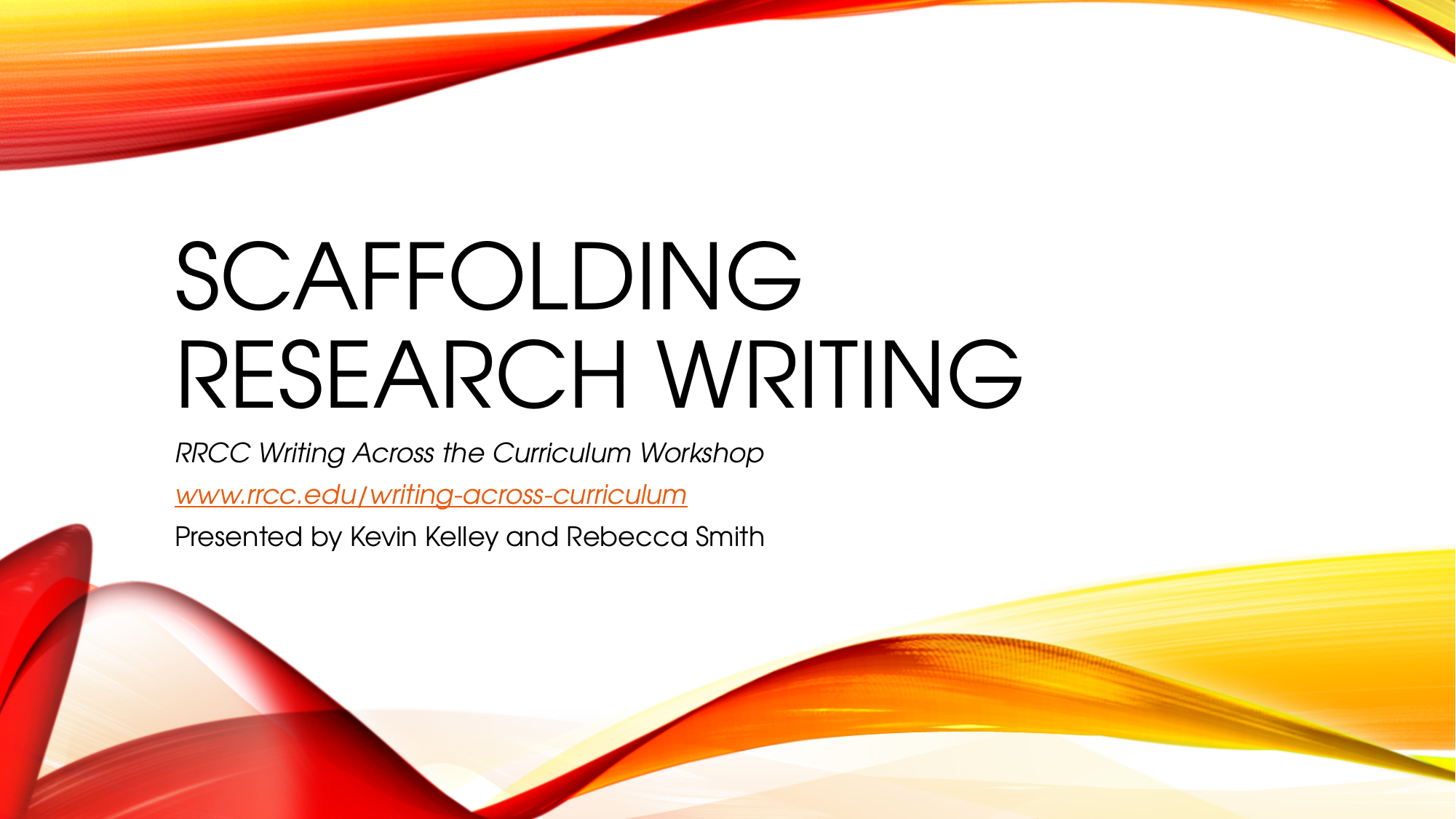

# Scaffolding Research Writing
RRCC Writing Across the Curriculum Workshop
www.rrcc.edu/writing-across-curriculum
Presented by Kevin Kelley and Rebecca Smith